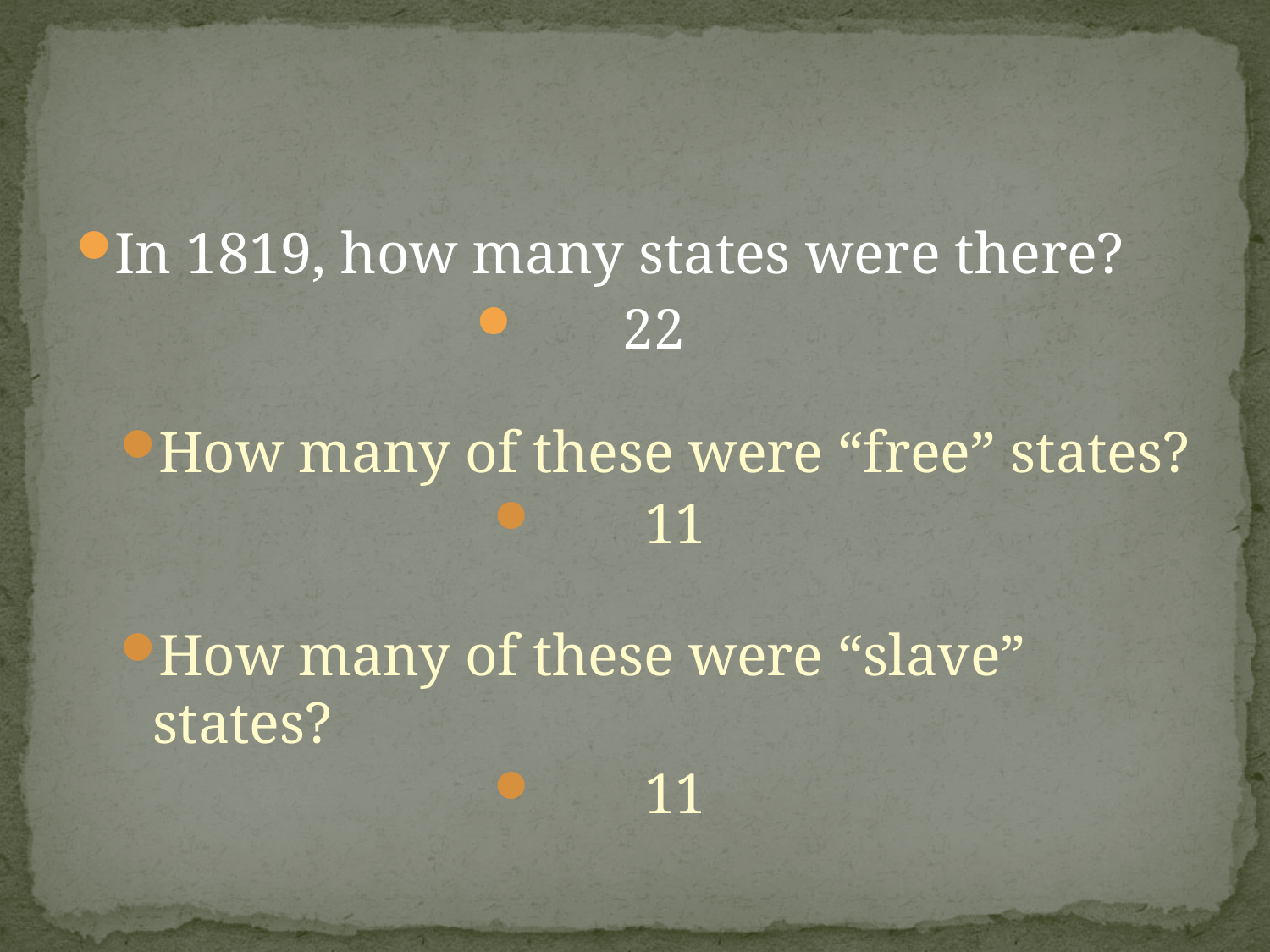

#
In 1819, how many states were there?
22

How many of these were “free” states?
11

How many of these were “slave” states?
11